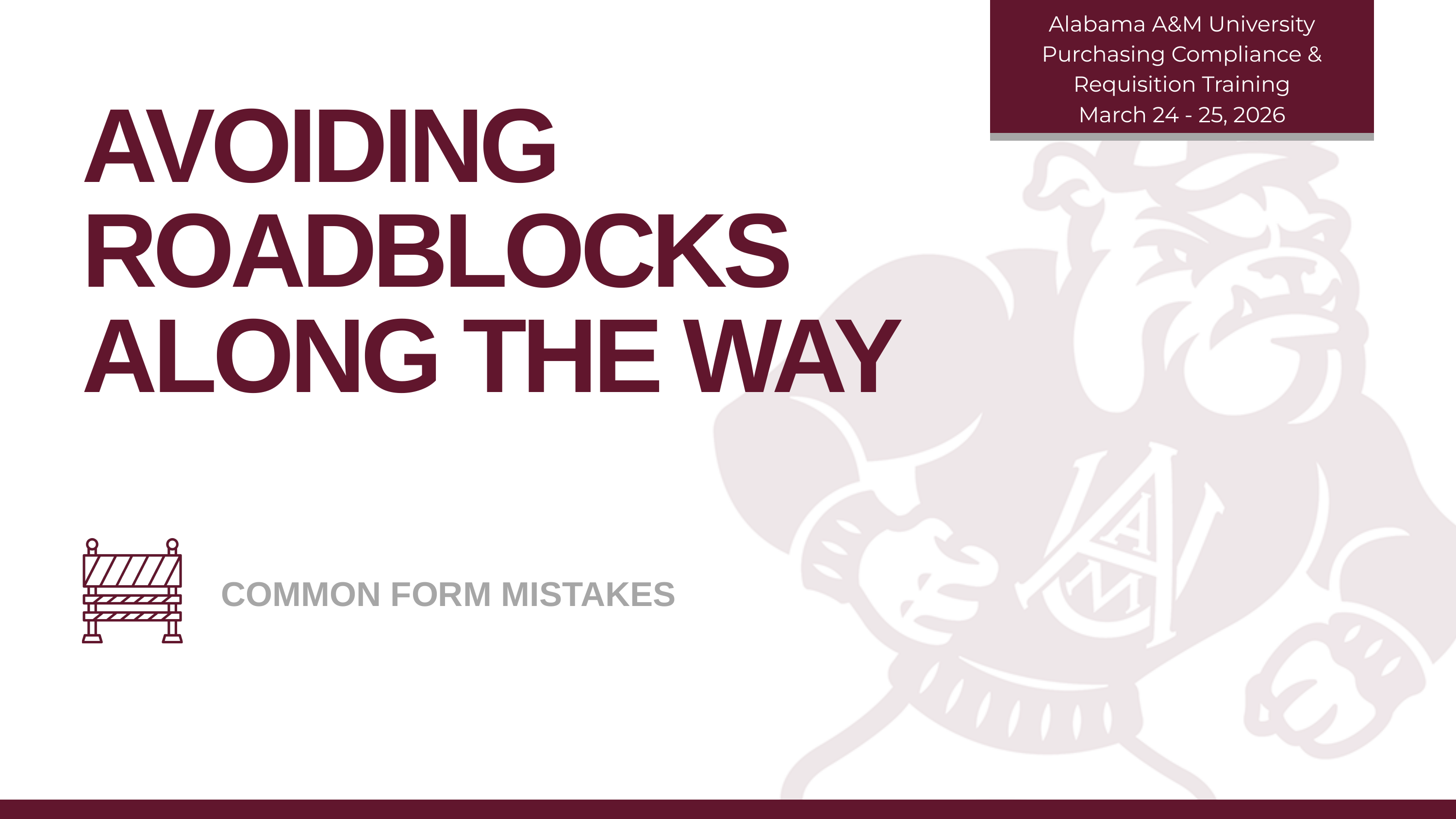

Alabama A&M University
Purchasing Compliance & Requisition Training
March 24 - 25, 2026

AVOIDING ROADBLOCKS ALONG THE WAY

COMMON FORM MISTAKES